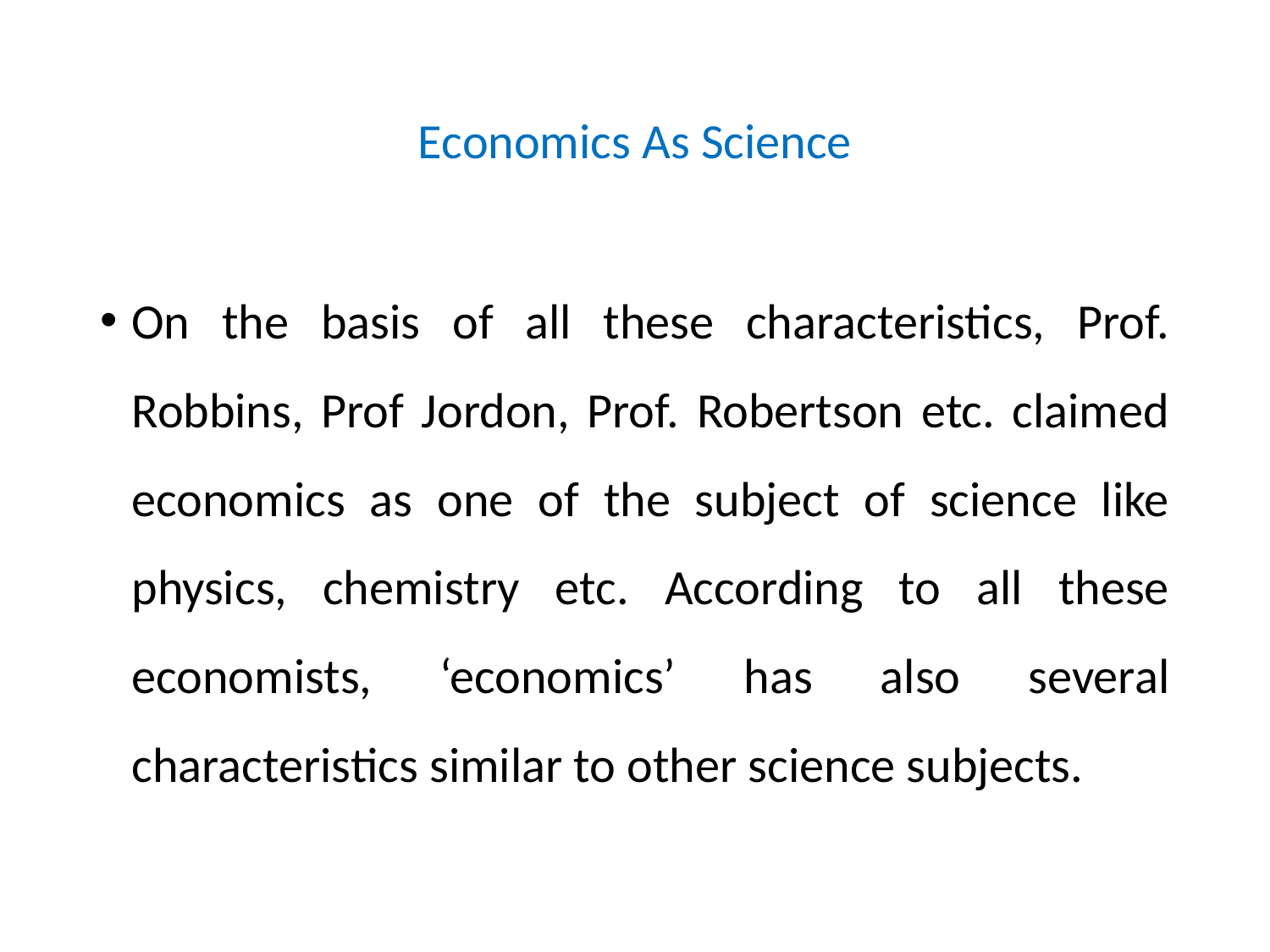

# Economics As Science
On the basis of all these characteristics, Prof. Robbins, Prof Jordon, Prof. Robertson etc. claimed economics as one of the subject of science like physics, chemistry etc. According to all these economists, ‘economics’ has also several characteristics similar to other science subjects.